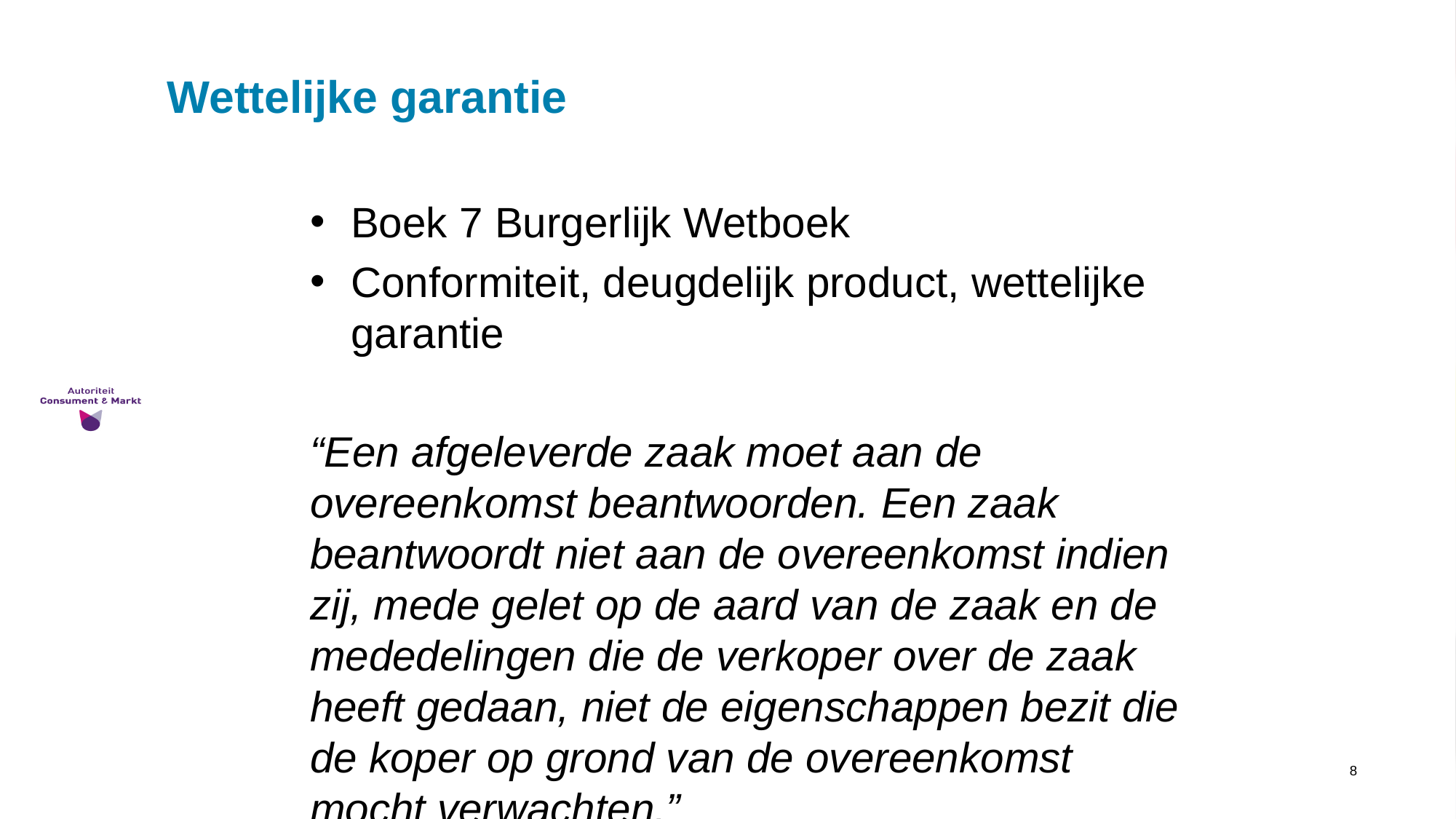

# Wettelijke garantie
Boek 7 Burgerlijk Wetboek
Conformiteit, deugdelijk product, wettelijke garantie

“Een afgeleverde zaak moet aan de overeenkomst beantwoorden. Een zaak beantwoordt niet aan de overeenkomst indien zij, mede gelet op de aard van de zaak en de mededelingen die de verkoper over de zaak heeft gedaan, niet de eigenschappen bezit die de koper op grond van de overeenkomst mocht verwachten.”